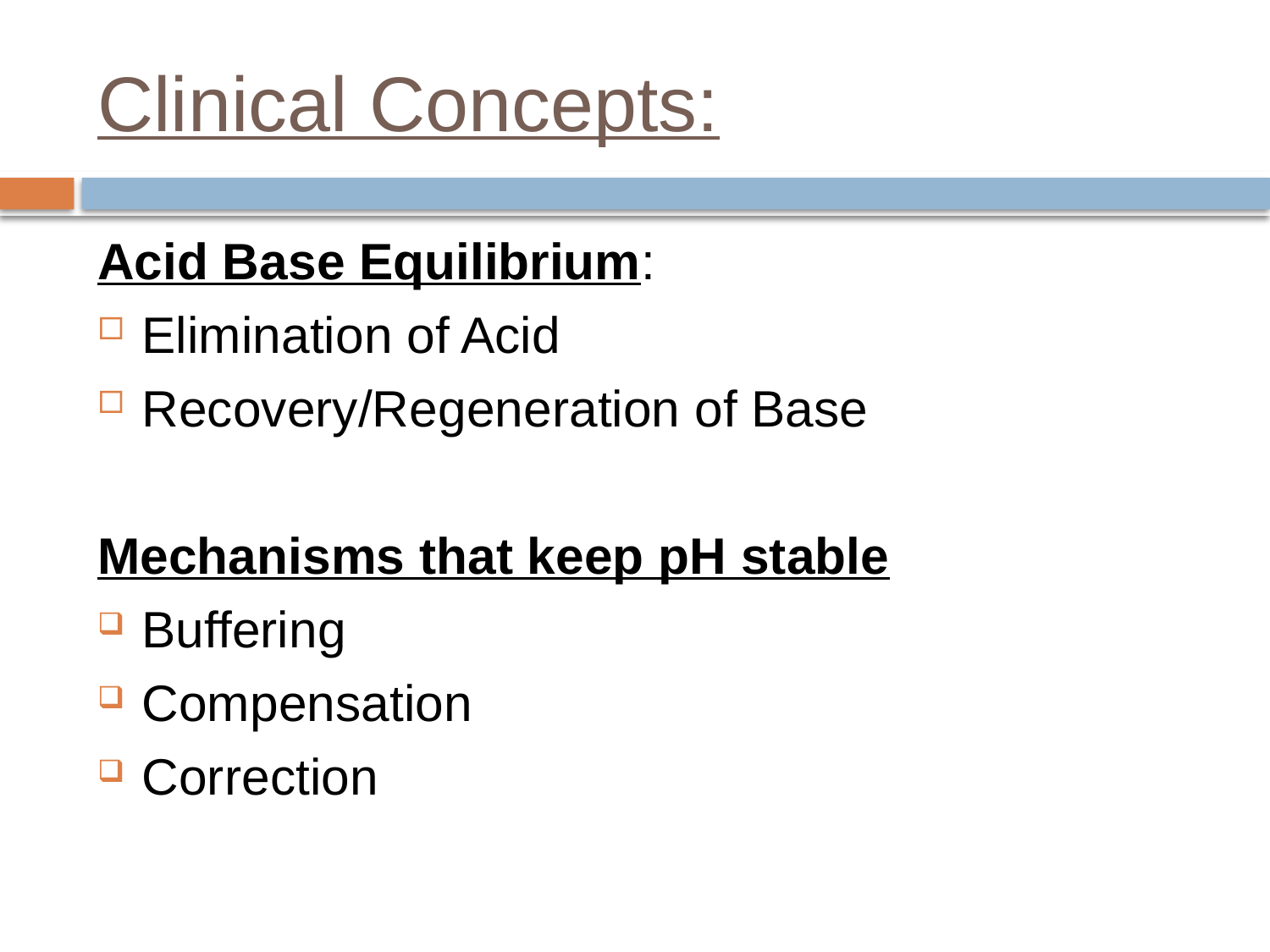

# Clinical Concepts:
Acid Base Equilibrium:
Elimination of Acid
Recovery/Regeneration of Base

Mechanisms that keep pH stable
Buffering
Compensation
Correction